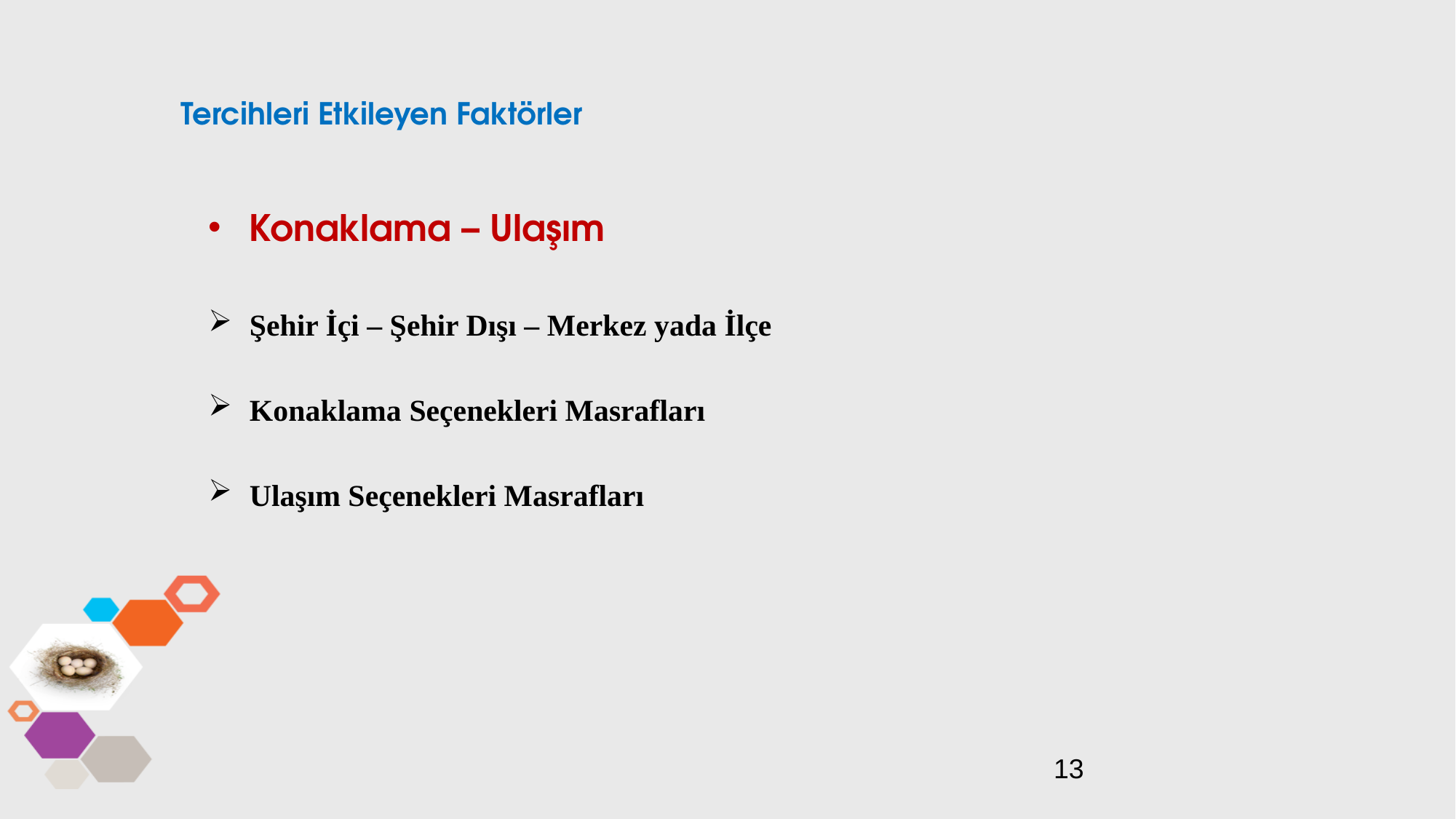

Tercihleri Etkileyen Faktörler
Konaklama – Ulaşım

Şehir İçi – Şehir Dışı – Merkez yada İlçe

Konaklama Seçenekleri Masrafları

Ulaşım Seçenekleri Masrafları

13